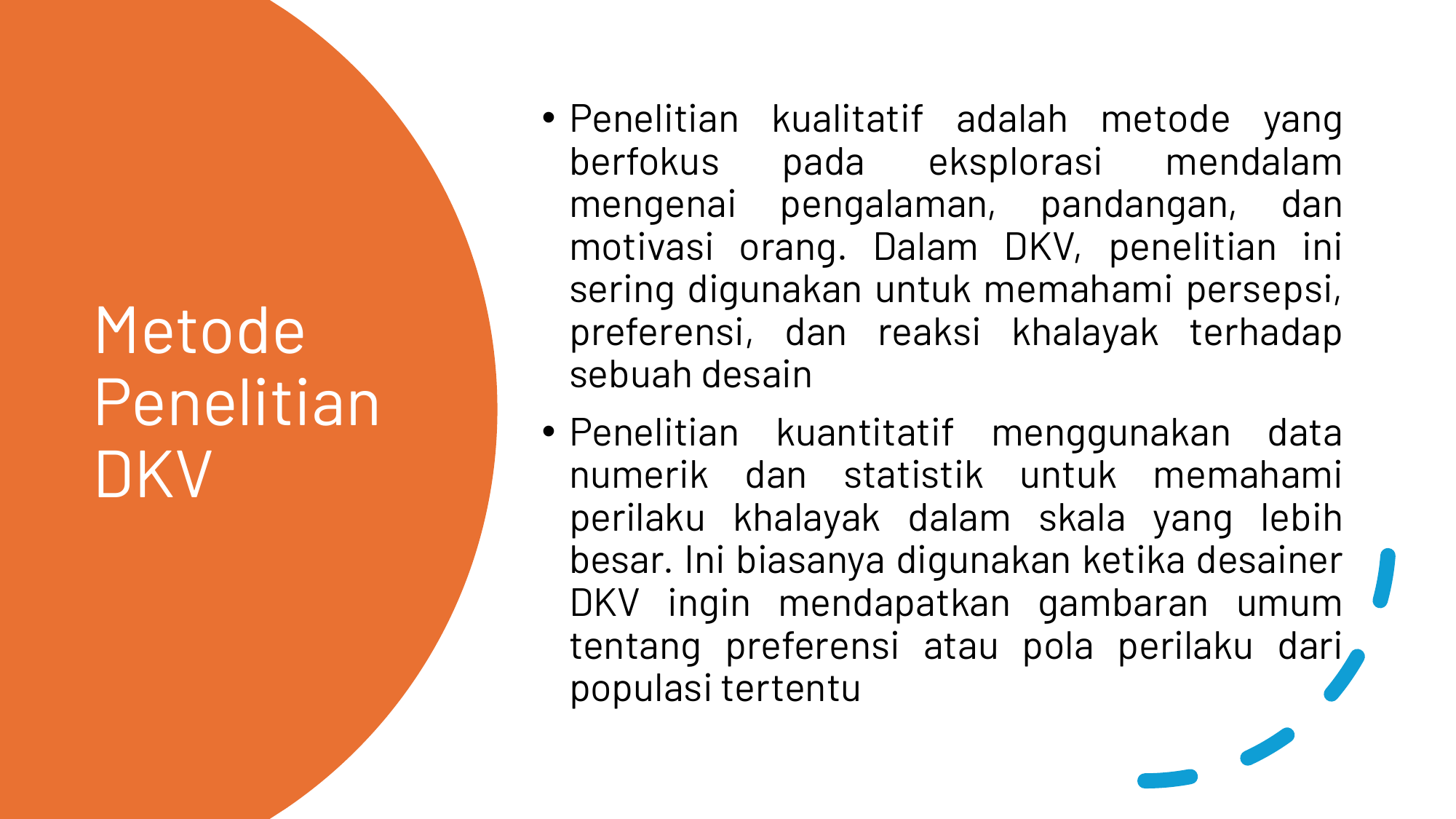

Penelitian kualitatif adalah metode yang berfokus pada eksplorasi mendalam mengenai pengalaman, pandangan, dan motivasi orang. Dalam DKV, penelitian ini sering digunakan untuk memahami persepsi, preferensi, dan reaksi khalayak terhadap sebuah desain
Penelitian kuantitatif menggunakan data numerik dan statistik untuk memahami perilaku khalayak dalam skala yang lebih besar. Ini biasanya digunakan ketika desainer DKV ingin mendapatkan gambaran umum tentang preferensi atau pola perilaku dari populasi tertentu
# Metode Penelitian DKV